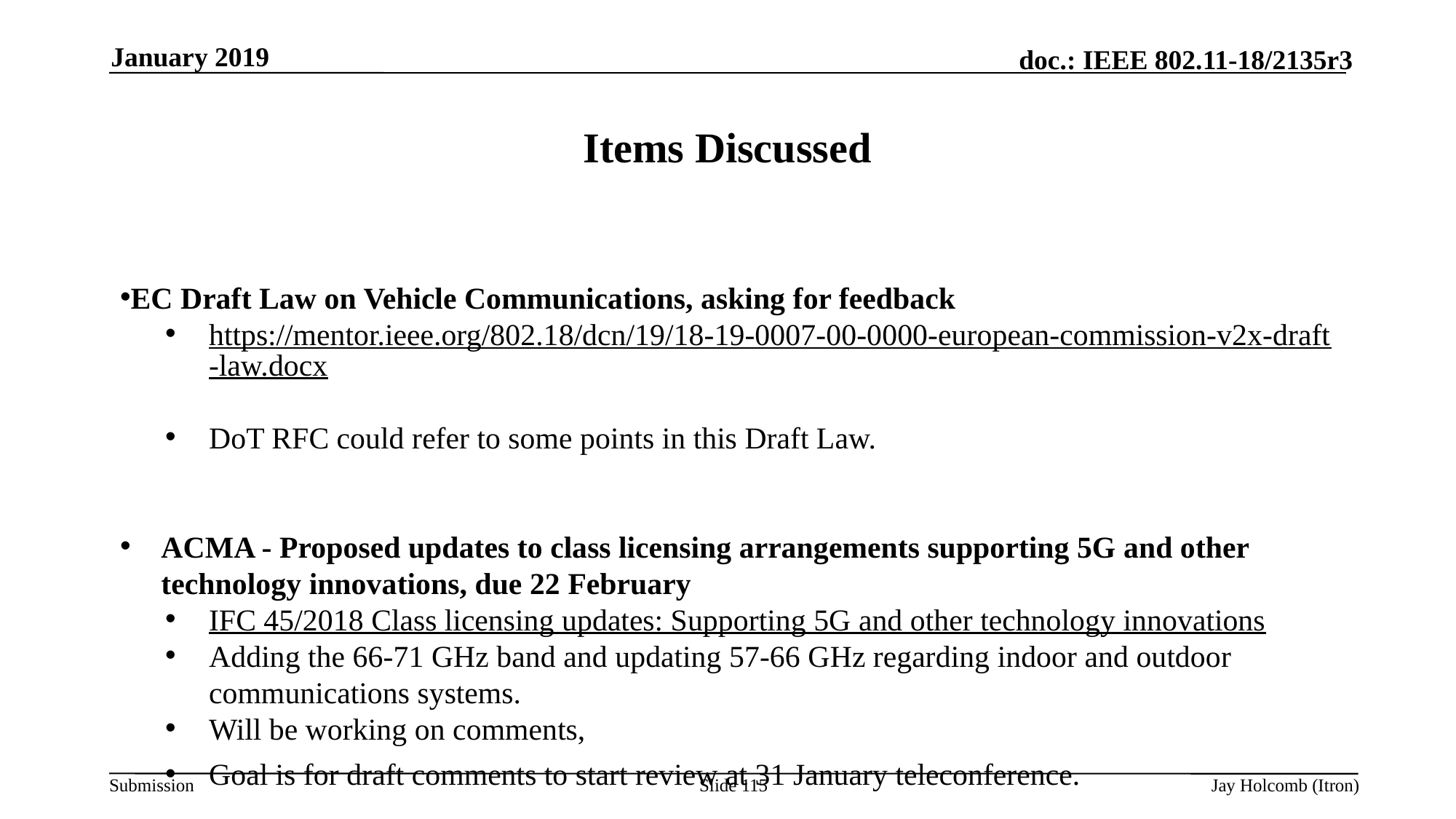

January 2019
# Items Discussed

EC Draft Law on Vehicle Communications, asking for feedback
https://mentor.ieee.org/802.18/dcn/19/18-19-0007-00-0000-european-commission-v2x-draft-law.docx
DoT RFC could refer to some points in this Draft Law.

ACMA - Proposed updates to class licensing arrangements supporting 5G and other technology innovations, due 22 February
IFC 45/2018 Class licensing updates: Supporting 5G and other technology innovations
Adding the 66-71 GHz band and updating 57-66 GHz regarding indoor and outdoor communications systems.
Will be working on comments,
Goal is for draft comments to start review at 31 January teleconference.
Slide 115
Jay Holcomb (Itron)